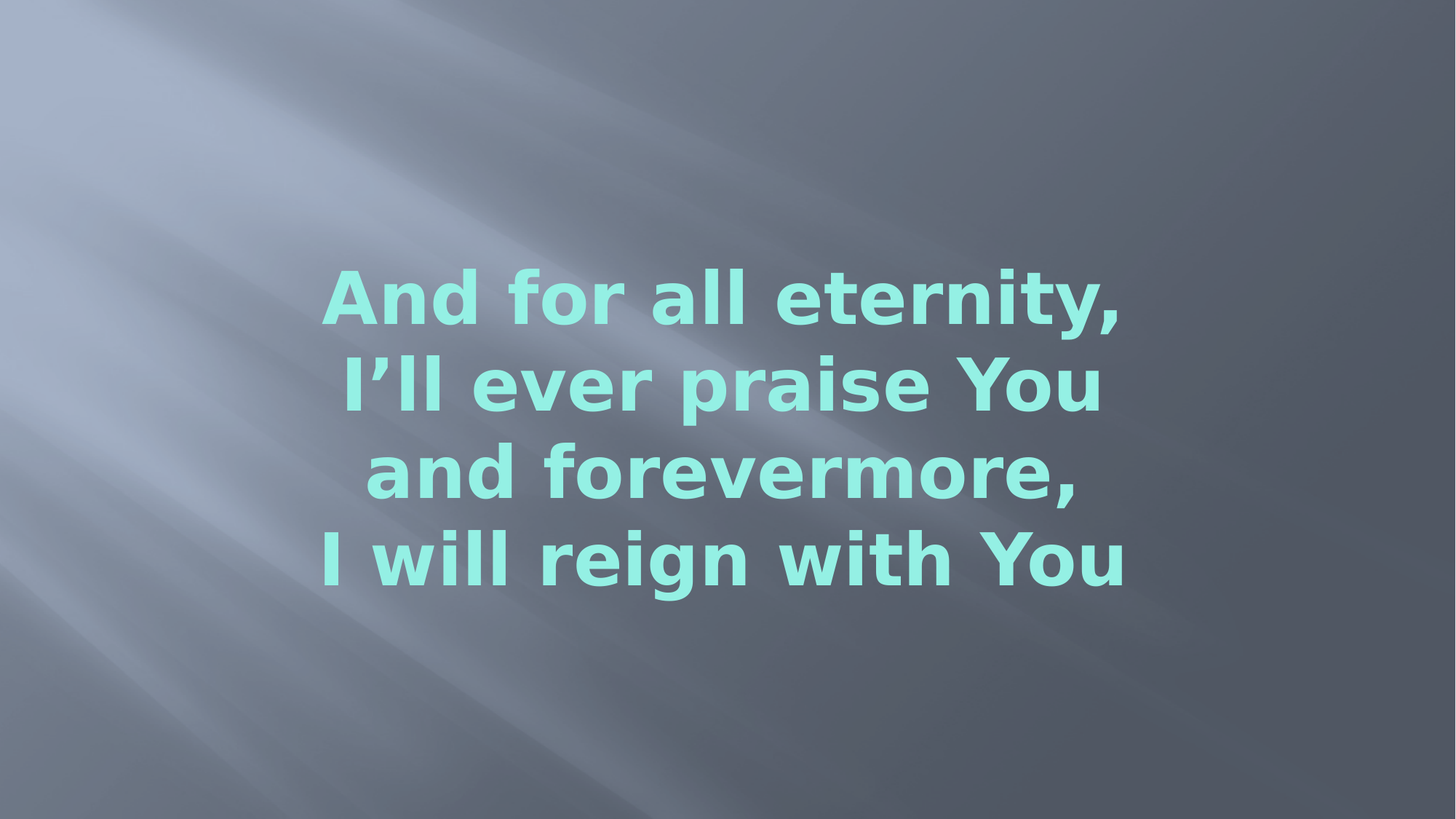

# And for all eternity, I’ll ever praise You and forevermore, I will reign with You